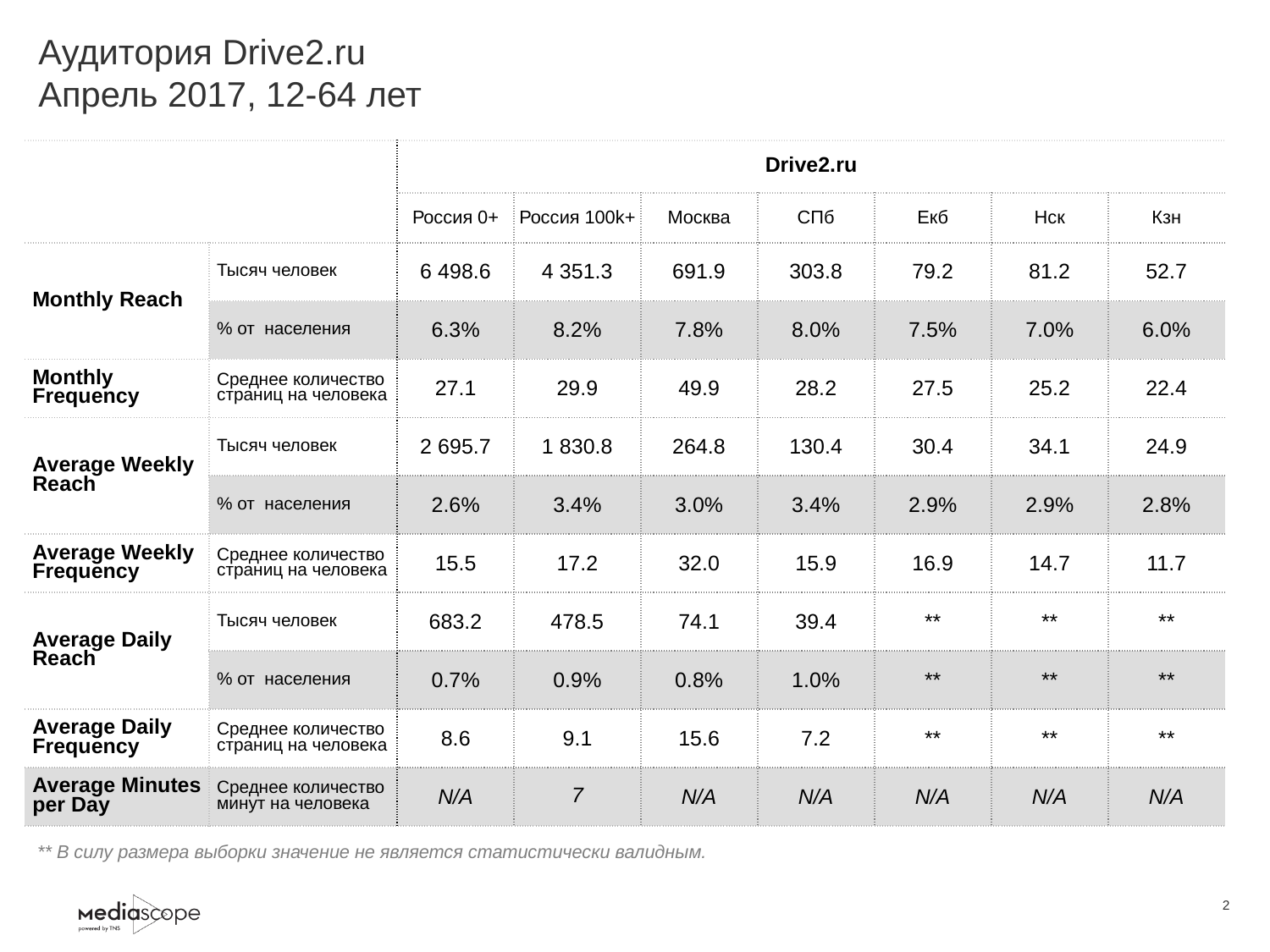

# Аудитория Drive2.ru Апрель 2017, 12-64 лет
|  |  | Drive2.ru |  |  |  |  |  |  |
| --- | --- | --- | --- | --- | --- | --- | --- | --- |
|  |  | Россия 0+ | Россия 100k+ | Москва | СПб | Екб | Нск | Кзн |
| Monthly Reach | Тысяч человек | 6 498.6 | 4 351.3 | 691.9 | 303.8 | 79.2 | 81.2 | 52.7 |
|  | % от населения | 6.3% | 8.2% | 7.8% | 8.0% | 7.5% | 7.0% | 6.0% |
| Monthly Frequency | Среднее количество страниц на человека | 27.1 | 29.9 | 49.9 | 28.2 | 27.5 | 25.2 | 22.4 |
| Average Weekly Reach | Тысяч человек | 2 695.7 | 1 830.8 | 264.8 | 130.4 | 30.4 | 34.1 | 24.9 |
|  | % от населения | 2.6% | 3.4% | 3.0% | 3.4% | 2.9% | 2.9% | 2.8% |
| Average Weekly Frequency | Среднее количество страниц на человека | 15.5 | 17.2 | 32.0 | 15.9 | 16.9 | 14.7 | 11.7 |
| Average Daily Reach | Тысяч человек | 683.2 | 478.5 | 74.1 | 39.4 | \*\* | \*\* | \*\* |
|  | % от населения | 0.7% | 0.9% | 0.8% | 1.0% | \*\* | \*\* | \*\* |
| Average Daily Frequency | Среднее количество страниц на человека | 8.6 | 9.1 | 15.6 | 7.2 | \*\* | \*\* | \*\* |
| Average Minutes per Day | Среднее количество минут на человека | N/A | 7 | N/A | N/A | N/A | N/A | N/A |
** В силу размера выборки значение не является статистически валидным.
2